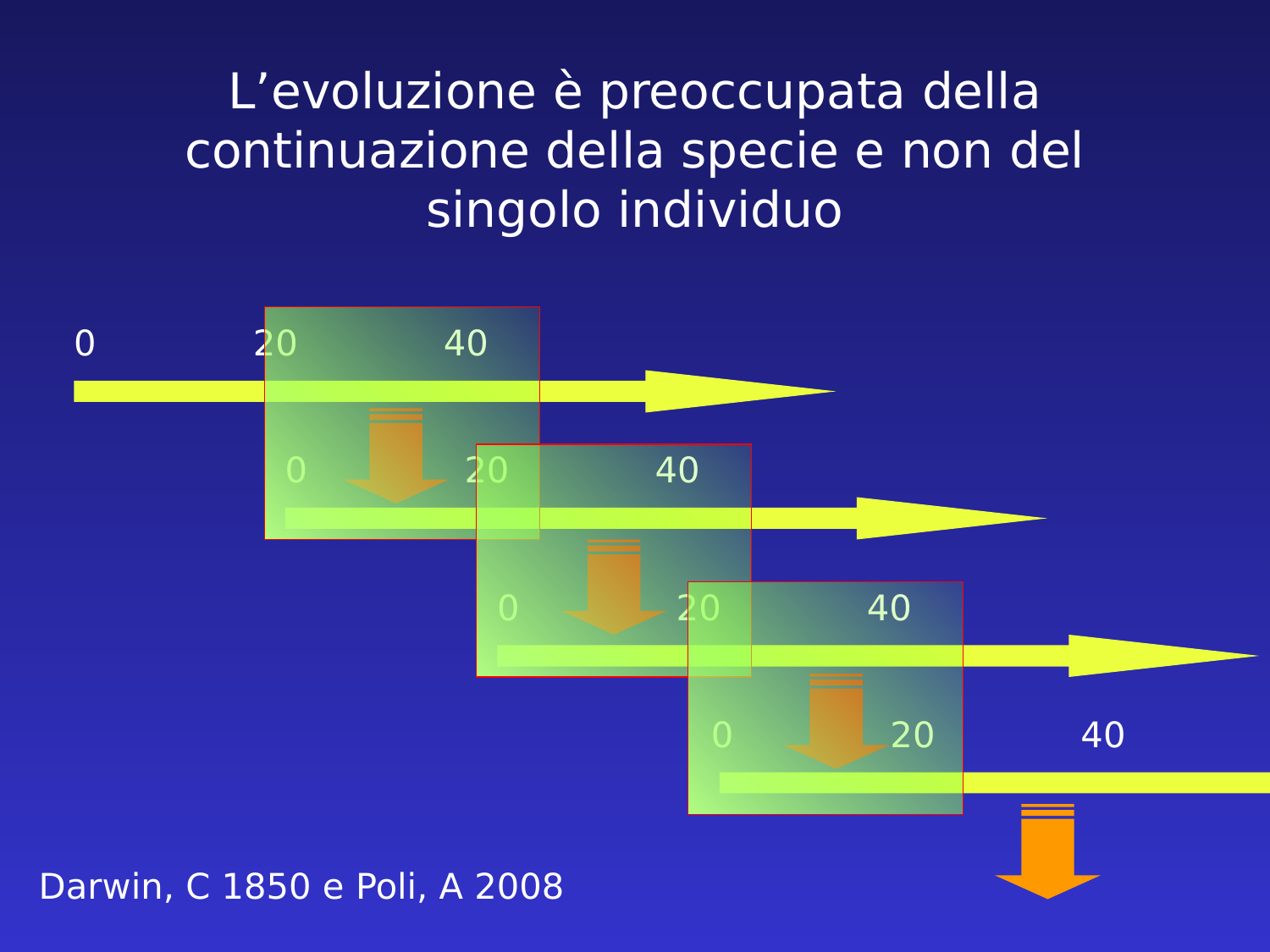

L’evoluzione è preoccupata della continuazione della specie e non del singolo individuo

0              20             40

0              20             40

0              20             40

0              20             40

Darwin, C 1850 e Poli, A 2008